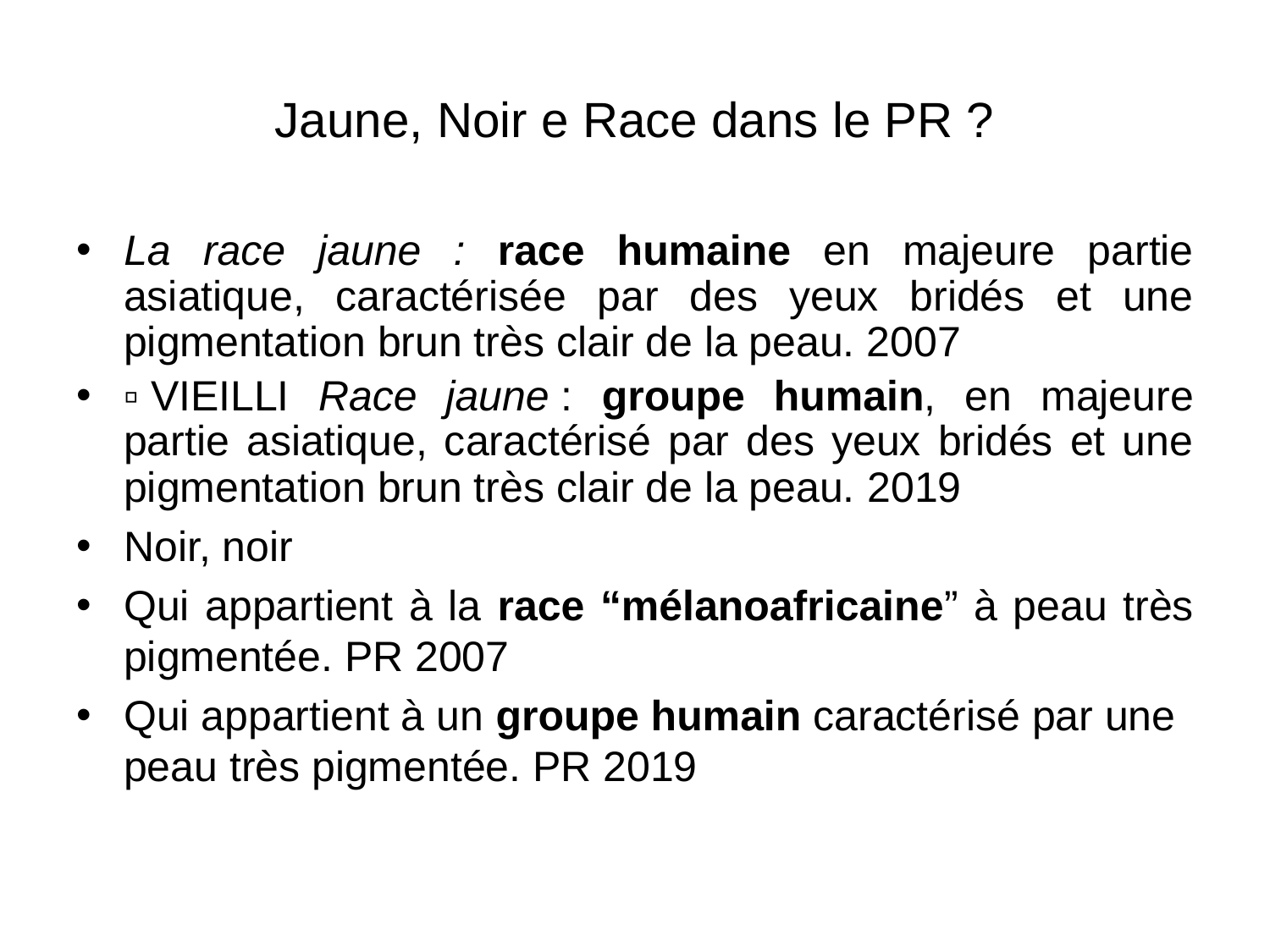

# Jaune, Noir e Race dans le PR ?
La race jaune : race humaine en majeure partie asiatique, caractérisée par des yeux bridés et une pigmentation brun très clair de la peau. 2007
▫ VIEILLI Race jaune : groupe humain, en majeure partie asiatique, caractérisé par des yeux bridés et une pigmentation brun très clair de la peau. 2019
Noir, noir
Qui appartient à la race “mélanoafricaine” à peau très pigmentée. PR 2007
Qui appartient à un groupe humain caractérisé par une peau très pigmentée. PR 2019